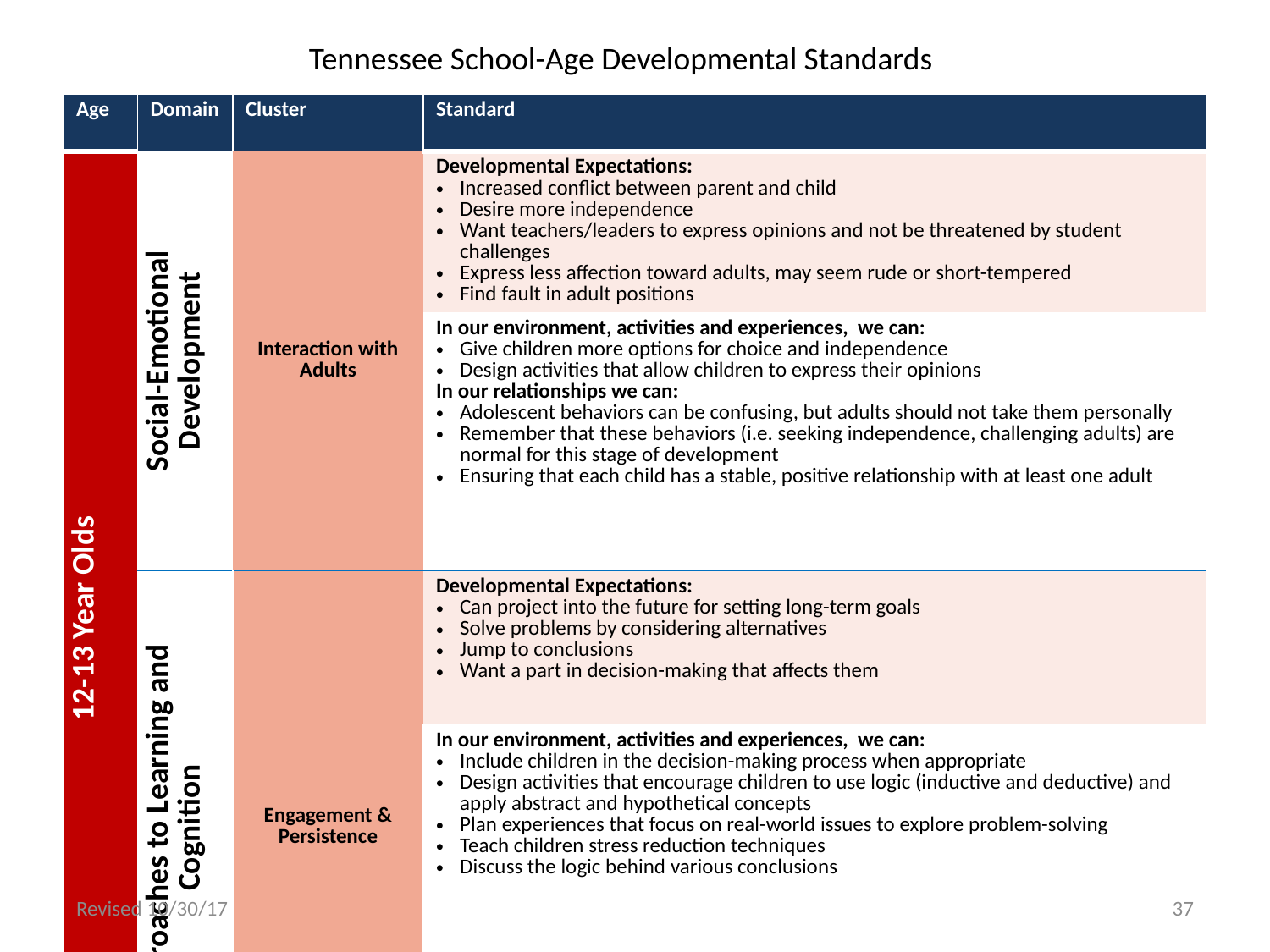

Tennessee School-Age Developmental Standards
| Age | Domain | Cluster | Standard |
| --- | --- | --- | --- |
| 12-13 Year Olds | Social-Emotional Development | Interaction with Adults | Developmental Expectations: Increased conflict between parent and child Desire more independence Want teachers/leaders to express opinions and not be threatened by student challenges Express less affection toward adults, may seem rude or short-tempered Find fault in adult positions |
|  |  |  | In our environment, activities and experiences, we can: Give children more options for choice and independence Design activities that allow children to express their opinions In our relationships we can: Adolescent behaviors can be confusing, but adults should not take them personally Remember that these behaviors (i.e. seeking independence, challenging adults) are normal for this stage of development Ensuring that each child has a stable, positive relationship with at least one adult |
|  | Approaches to Learning and Cognition | Engagement & Persistence | Developmental Expectations: Can project into the future for setting long-term goals Solve problems by considering alternatives Jump to conclusions Want a part in decision-making that affects them |
|  |  |  | In our environment, activities and experiences, we can: Include children in the decision-making process when appropriate Design activities that encourage children to use logic (inductive and deductive) and apply abstract and hypothetical concepts Plan experiences that focus on real-world issues to explore problem-solving Teach children stress reduction techniques Discuss the logic behind various conclusions |
Revised 10/30/17
37